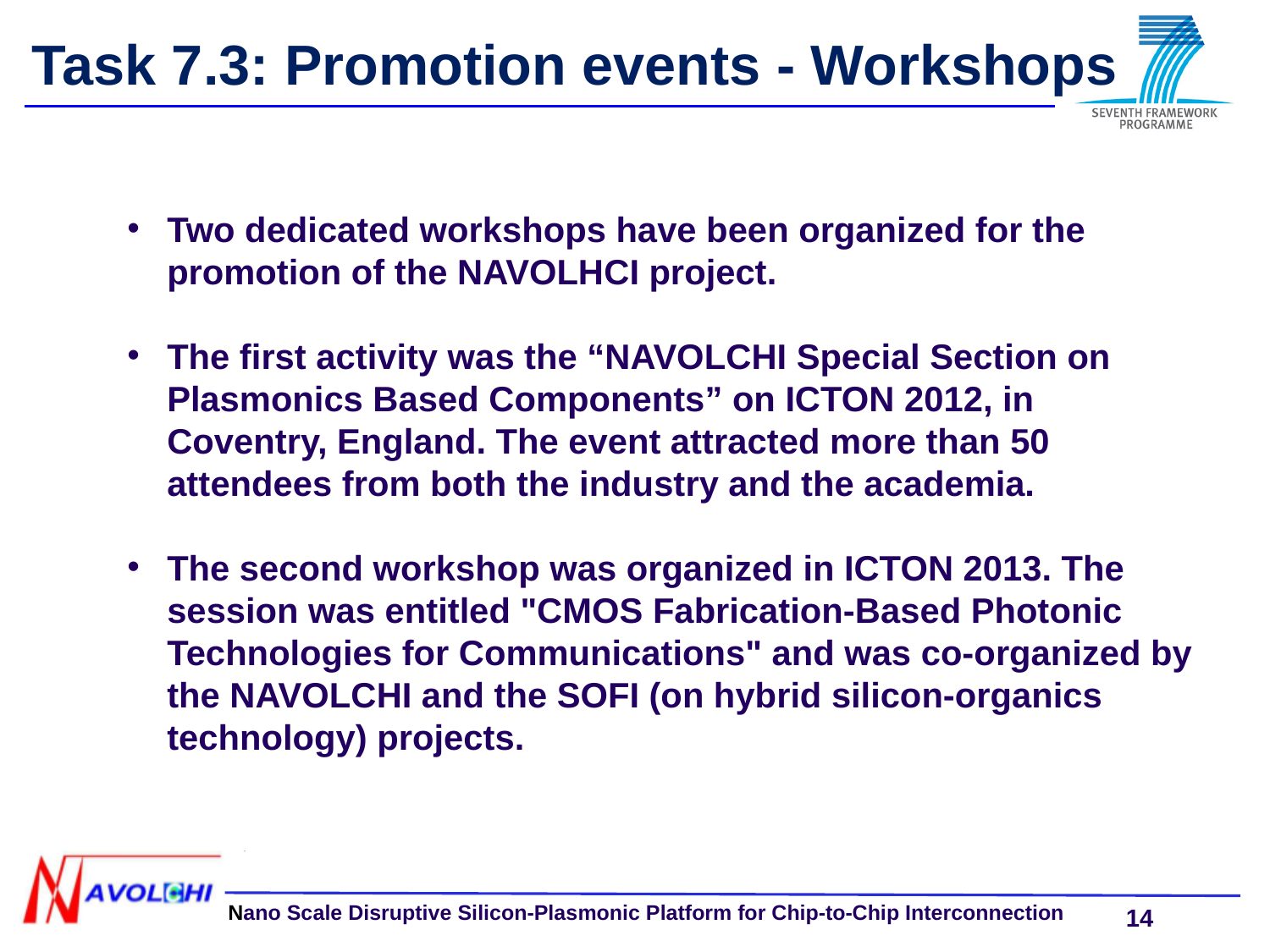

Task 7.3: Promotion events - Workshops
Two dedicated workshops have been organized for the promotion of the NAVOLHCI project.

The first activity was the “NAVOLCHI Special Section on Plasmonics Based Components” on ICTON 2012, in Coventry, England. The event attracted more than 50 attendees from both the industry and the academia.

The second workshop was organized in ICTON 2013. The session was entitled "CMOS Fabrication-Based Photonic Technologies for Communications" and was co-organized by the NAVOLCHI and the SOFI (on hybrid silicon-organics technology) projects.